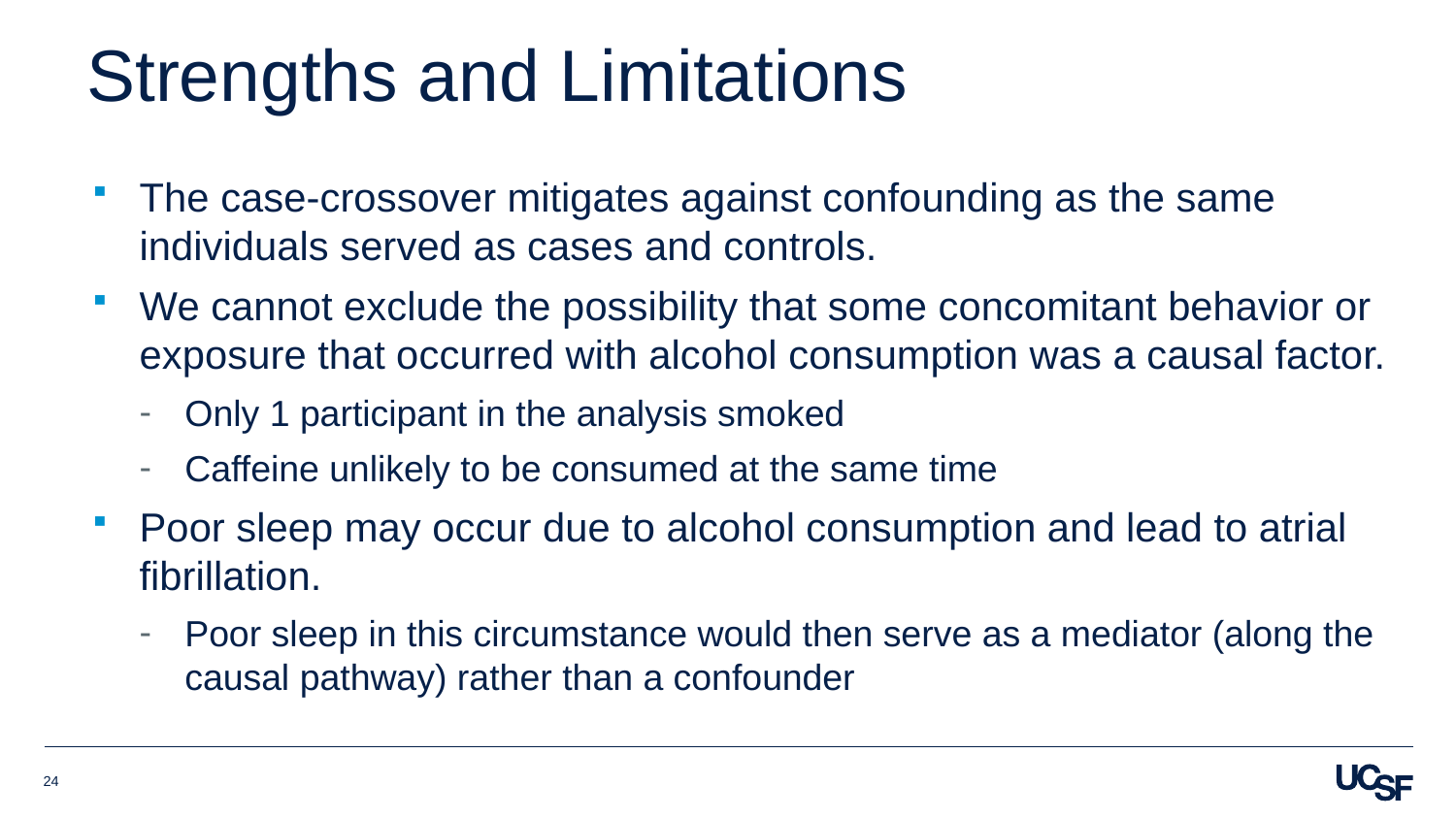

# Strengths and Limitations

The case-crossover mitigates against confounding as the same individuals served as cases and controls.
We cannot exclude the possibility that some concomitant behavior or exposure that occurred with alcohol consumption was a causal factor.
Only 1 participant in the analysis smoked
Caffeine unlikely to be consumed at the same time
Poor sleep may occur due to alcohol consumption and lead to atrial fibrillation.
Poor sleep in this circumstance would then serve as a mediator (along the causal pathway) rather than a confounder
24